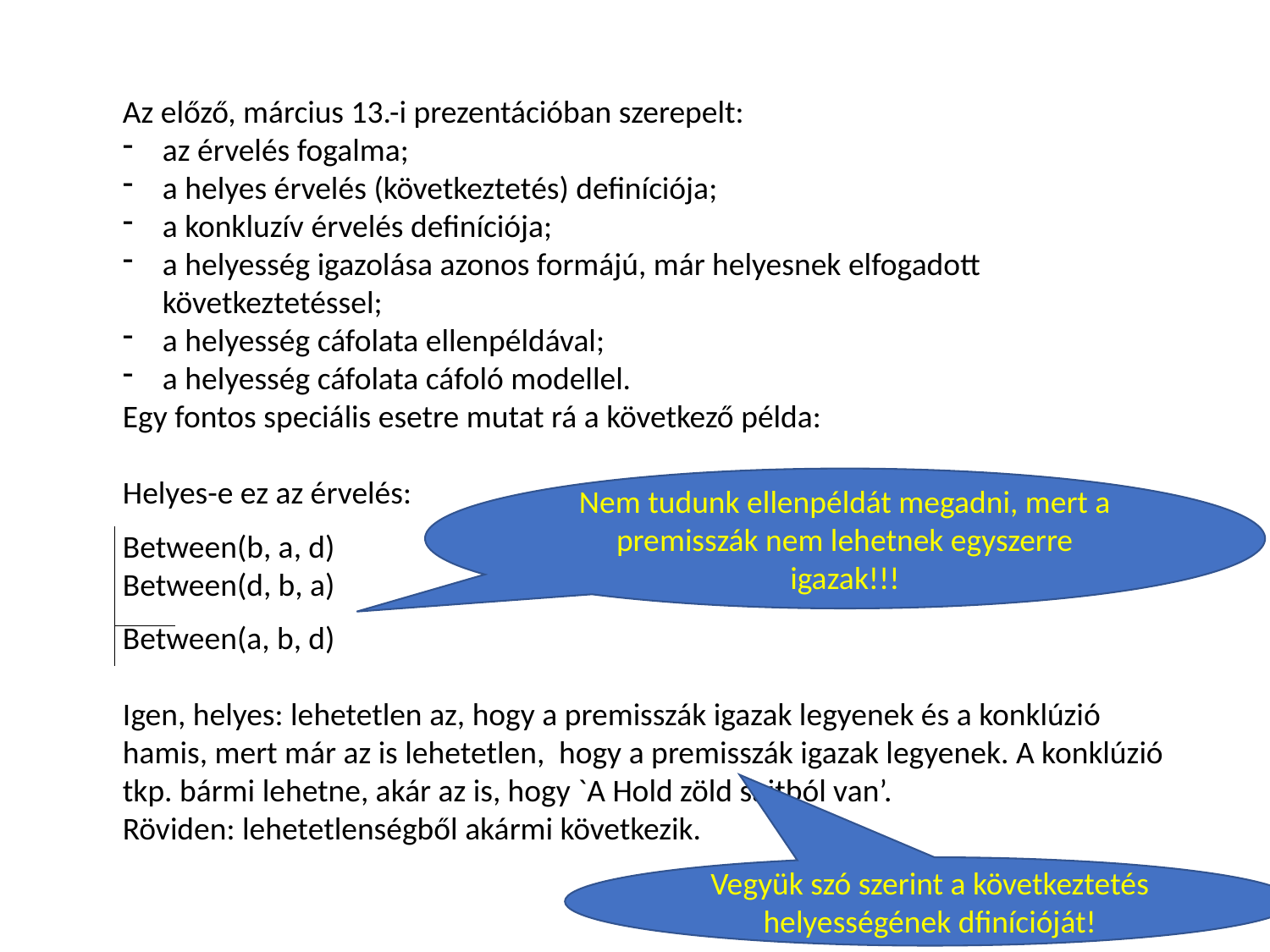

Az előző, március 13.-i prezentációban szerepelt:
az érvelés fogalma;
a helyes érvelés (következtetés) definíciója;
a konkluzív érvelés definíciója;
a helyesség igazolása azonos formájú, már helyesnek elfogadott következtetéssel;
a helyesség cáfolata ellenpéldával;
a helyesség cáfolata cáfoló modellel.
Egy fontos speciális esetre mutat rá a következő példa:

Helyes-e ez az érvelés:
Between(b, a, d)
Between(d, b, a)
Between(a, b, d)

Igen, helyes: lehetetlen az, hogy a premisszák igazak legyenek és a konklúzió hamis, mert már az is lehetetlen,  hogy a premisszák igazak legyenek. A konklúzió tkp. bármi lehetne, akár az is, hogy `A Hold zöld sajtból van’.
Röviden: lehetetlenségből akármi következik.
Nem tudunk ellenpéldát megadni, mert a premisszák nem lehetnek egyszerre igazak!!!
Vegyük szó szerint a következtetés helyességének dfinícióját!